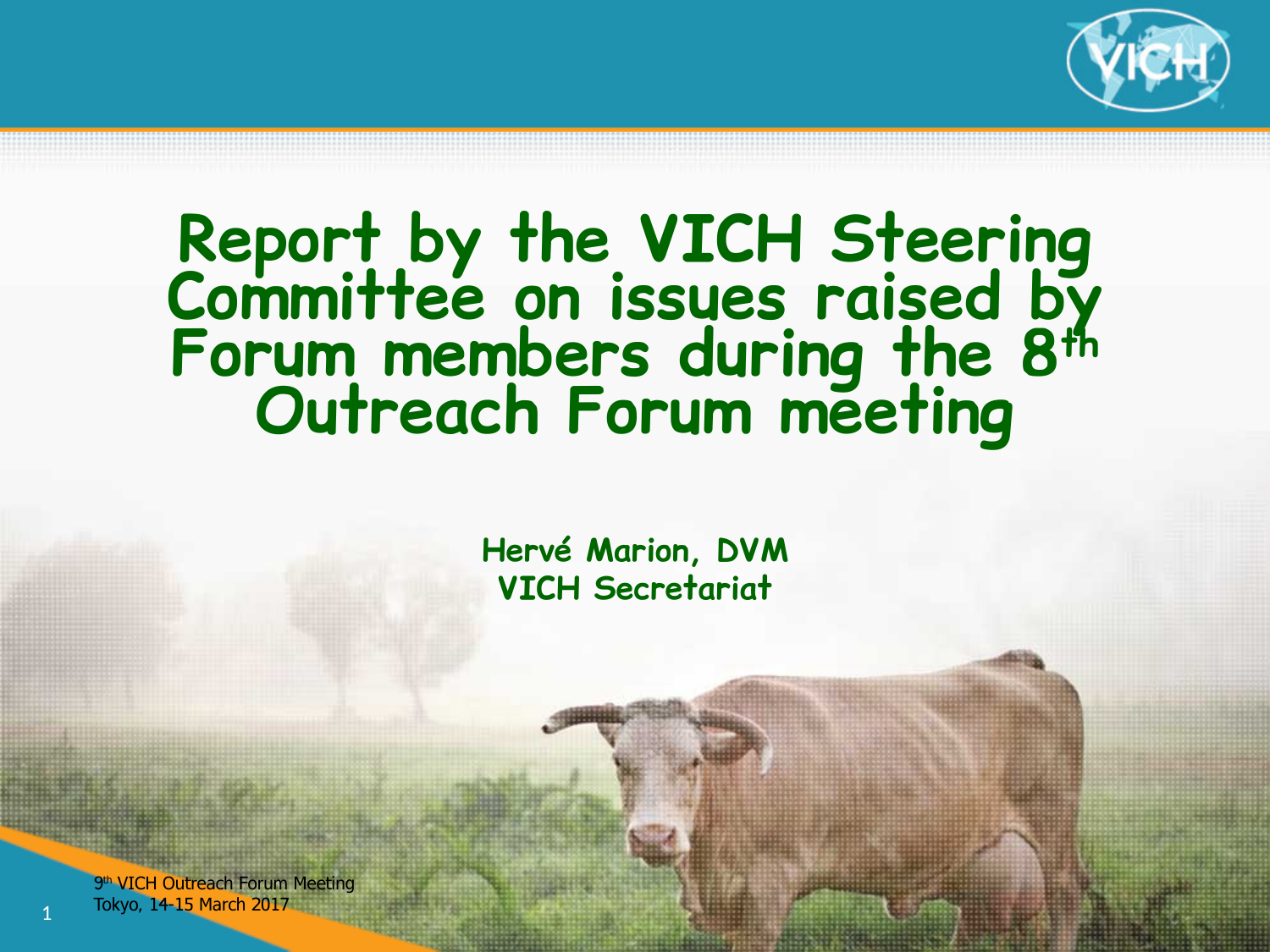

Report by the VICH Steering Committee on issues raised by Forum members during the 8th Outreach Forum meeting

Hervé Marion, DVM
VICH Secretariat

9th VICH Outreach Forum Meeting
Tokyo, 14-15 March 2017